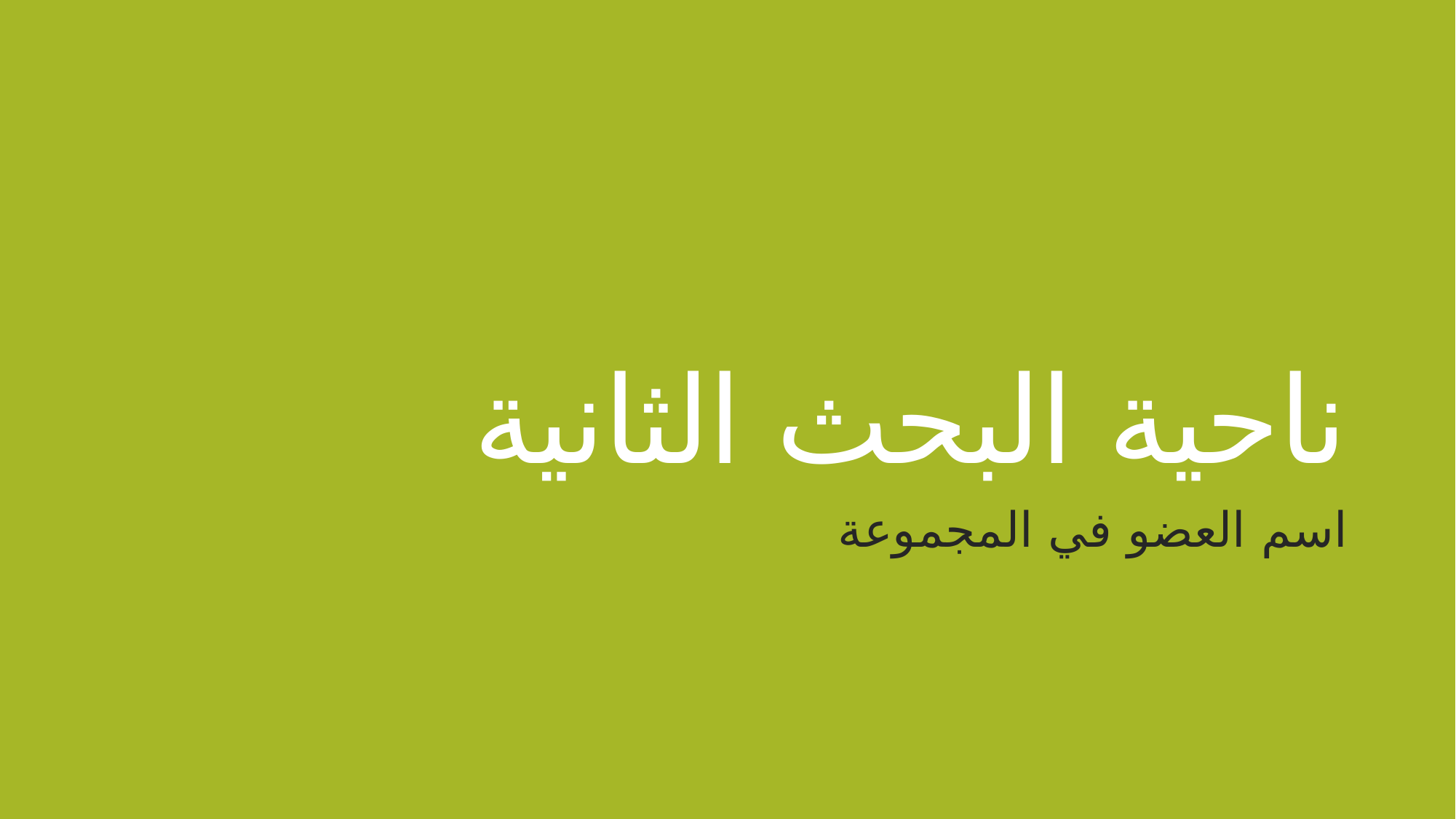

# ناحية البحث الثانية
اسم العضو في المجموعة